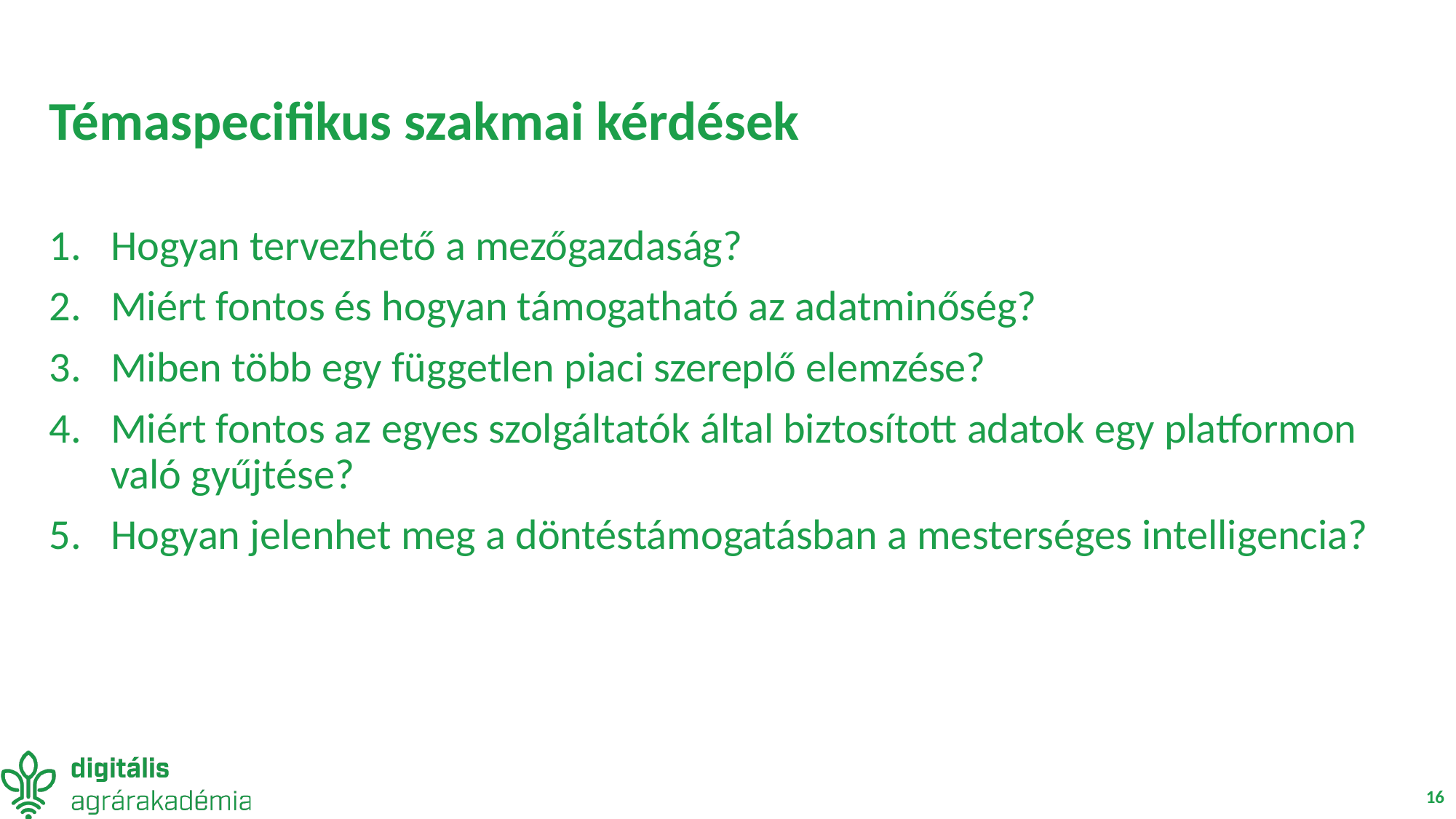

# Témaspecifikus szakmai kérdések
Hogyan tervezhető a mezőgazdaság?
Miért fontos és hogyan támogatható az adatminőség?
Miben több egy független piaci szereplő elemzése?
Miért fontos az egyes szolgáltatók által biztosított adatok egy platformon való gyűjtése?
Hogyan jelenhet meg a döntéstámogatásban a mesterséges intelligencia?
16